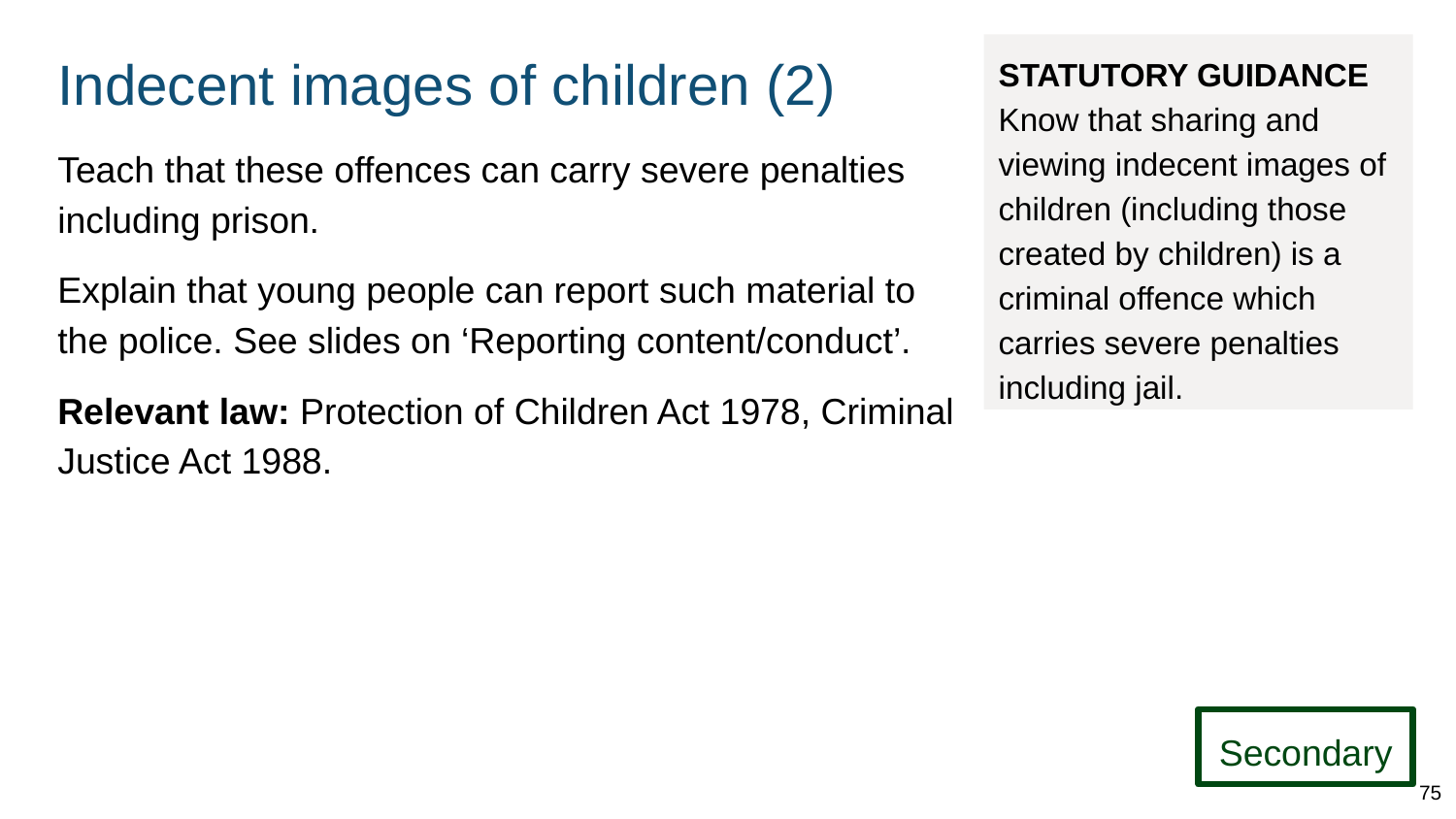

# Indecent images of children (2)
STATUTORY GUIDANCE
Know that sharing and viewing indecent images of children (including those created by children) is a criminal offence which carries severe penalties including jail.

Teach that these offences can carry severe penalties including prison.
Explain that young people can report such material to the police. See slides on ‘Reporting content/conduct’.
Relevant law: Protection of Children Act 1978, Criminal Justice Act 1988.

Secondary
75